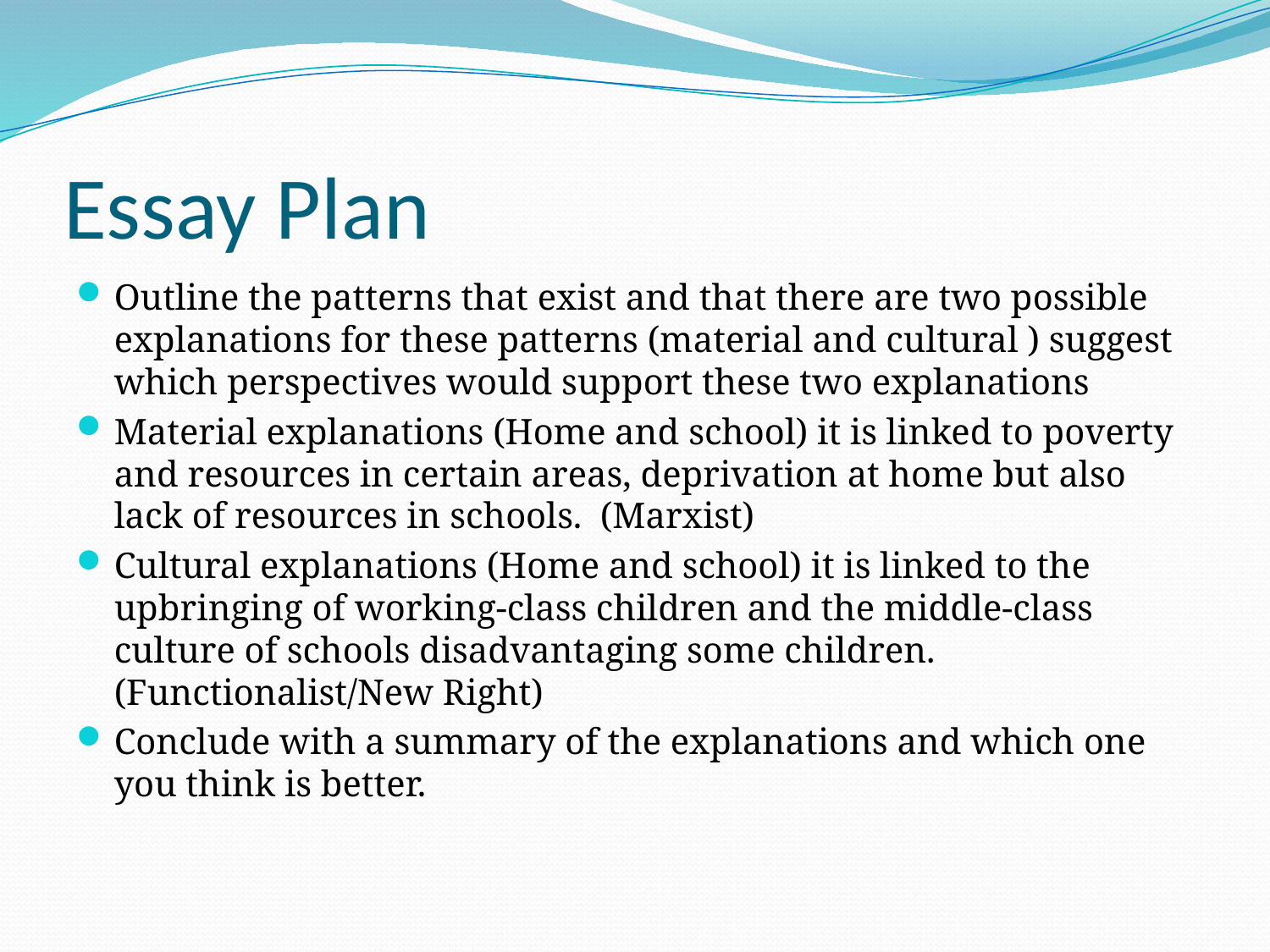

# Essay Plan
Outline the patterns that exist and that there are two possible explanations for these patterns (material and cultural ) suggest which perspectives would support these two explanations
Material explanations (Home and school) it is linked to poverty and resources in certain areas, deprivation at home but also lack of resources in schools.  (Marxist)
Cultural explanations (Home and school) it is linked to the upbringing of working-class children and the middle-class culture of schools disadvantaging some children. (Functionalist/New Right)
Conclude with a summary of the explanations and which one you think is better.